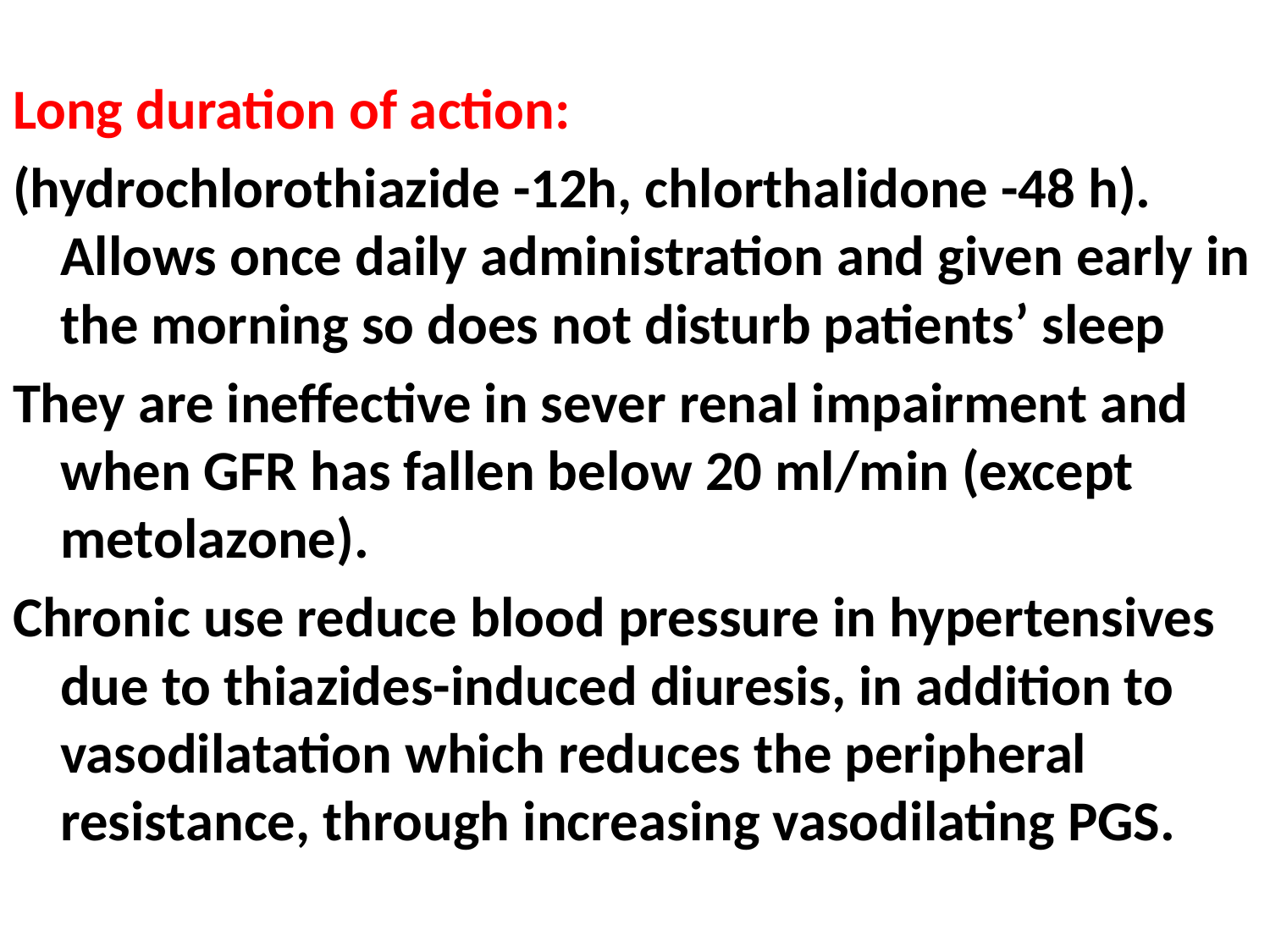

#
Long duration of action:
(hydrochlorothiazide -12h, chlorthalidone -48 h). Allows once daily administration and given early in the morning so does not disturb patients’ sleep
They are ineffective in sever renal impairment and when GFR has fallen below 20 ml/min (except metolazone).
Chronic use reduce blood pressure in hypertensives due to thiazides-induced diuresis, in addition to vasodilatation which reduces the peripheral resistance, through increasing vasodilating PGS.